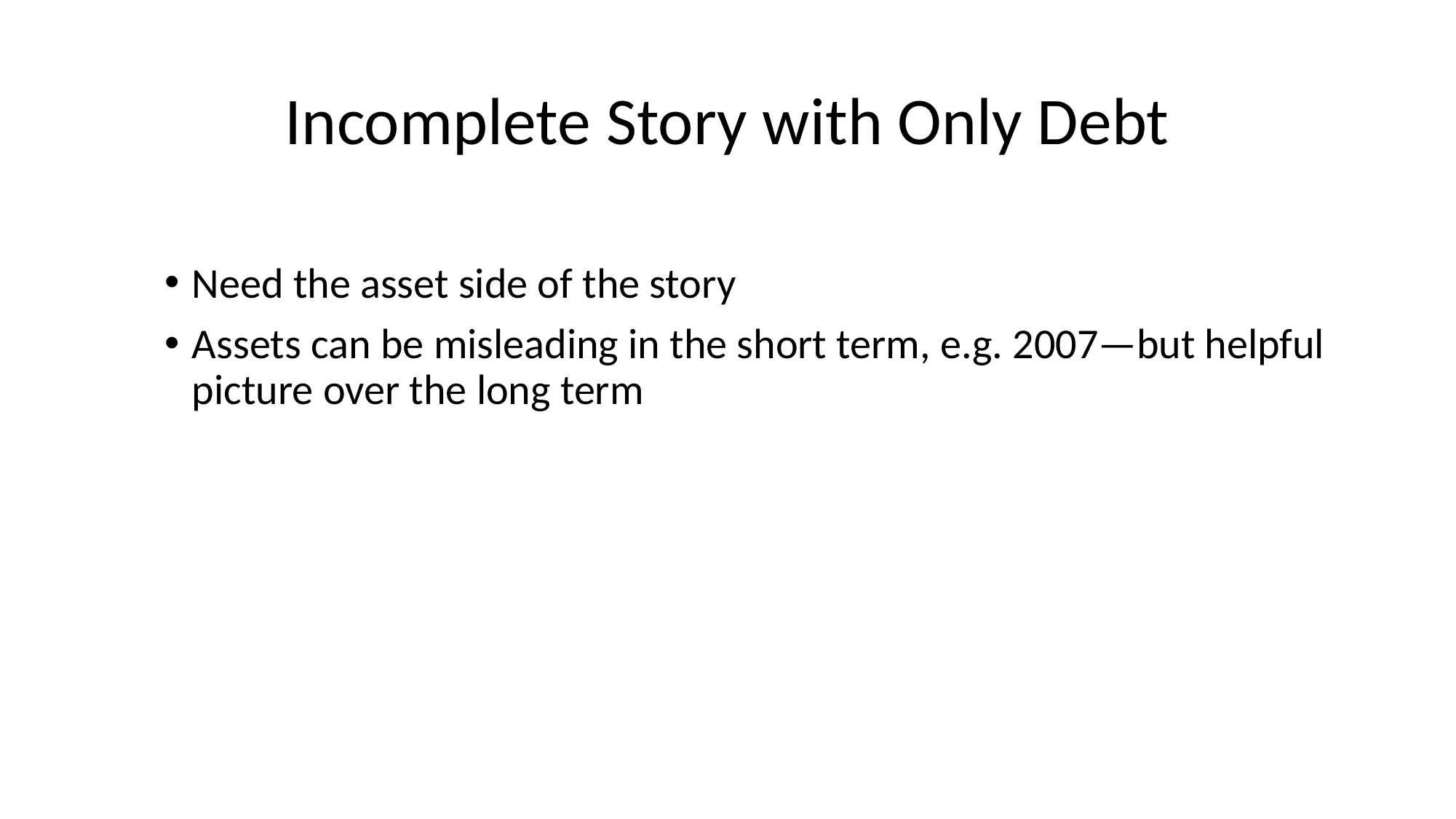

# Incomplete Story with Only Debt
Need the asset side of the story
Assets can be misleading in the short term, e.g. 2007—but helpful picture over the long term